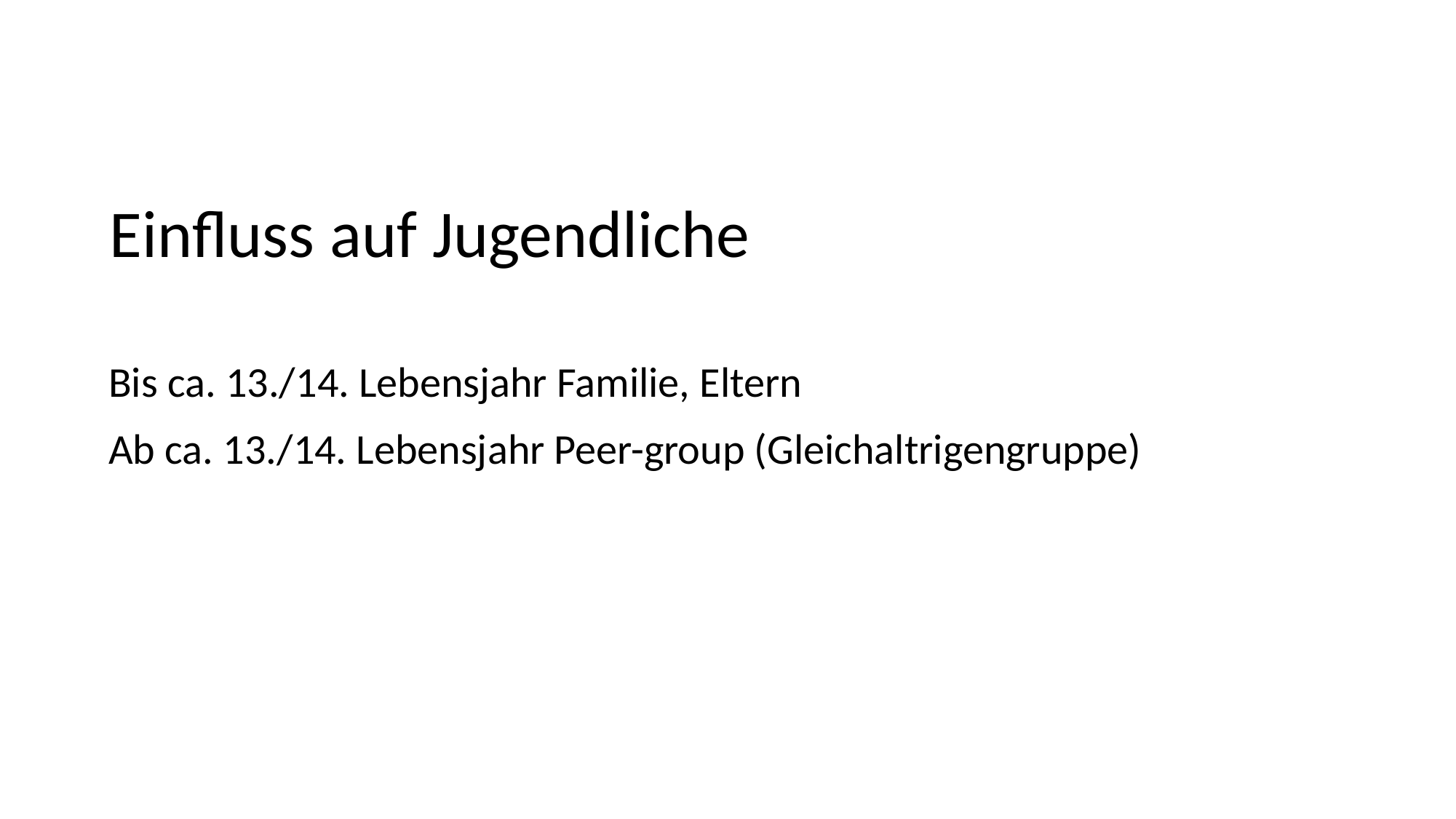

# Einfluss auf Jugendliche

Bis ca. 13./14. Lebensjahr Familie, Eltern
Ab ca. 13./14. Lebensjahr Peer-group (Gleichaltrigengruppe)